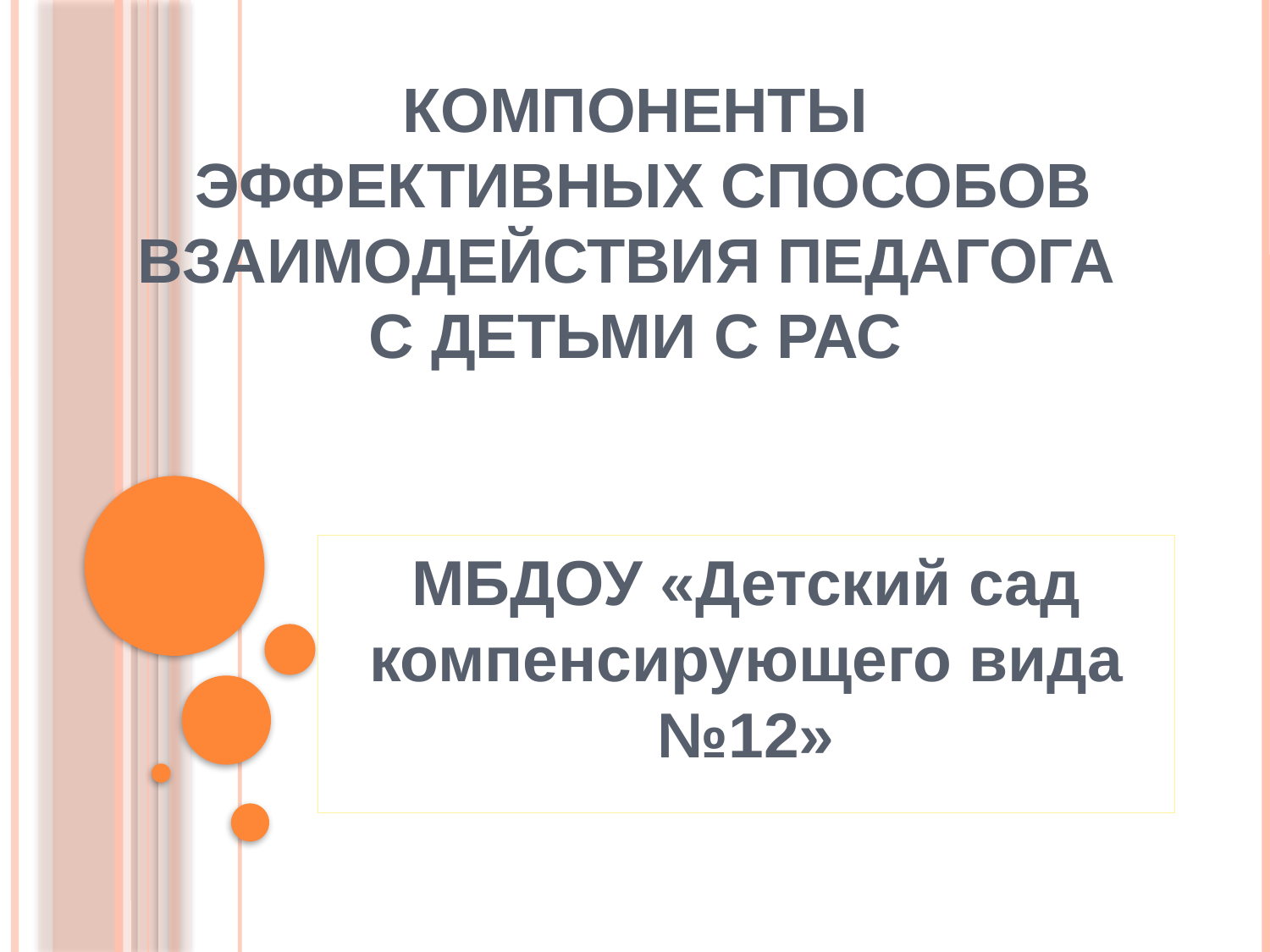

# Компоненты эффективных способов взаимодействия педагога с детьми с РАС
МБДОУ «Детский сад компенсирующего вида №12»